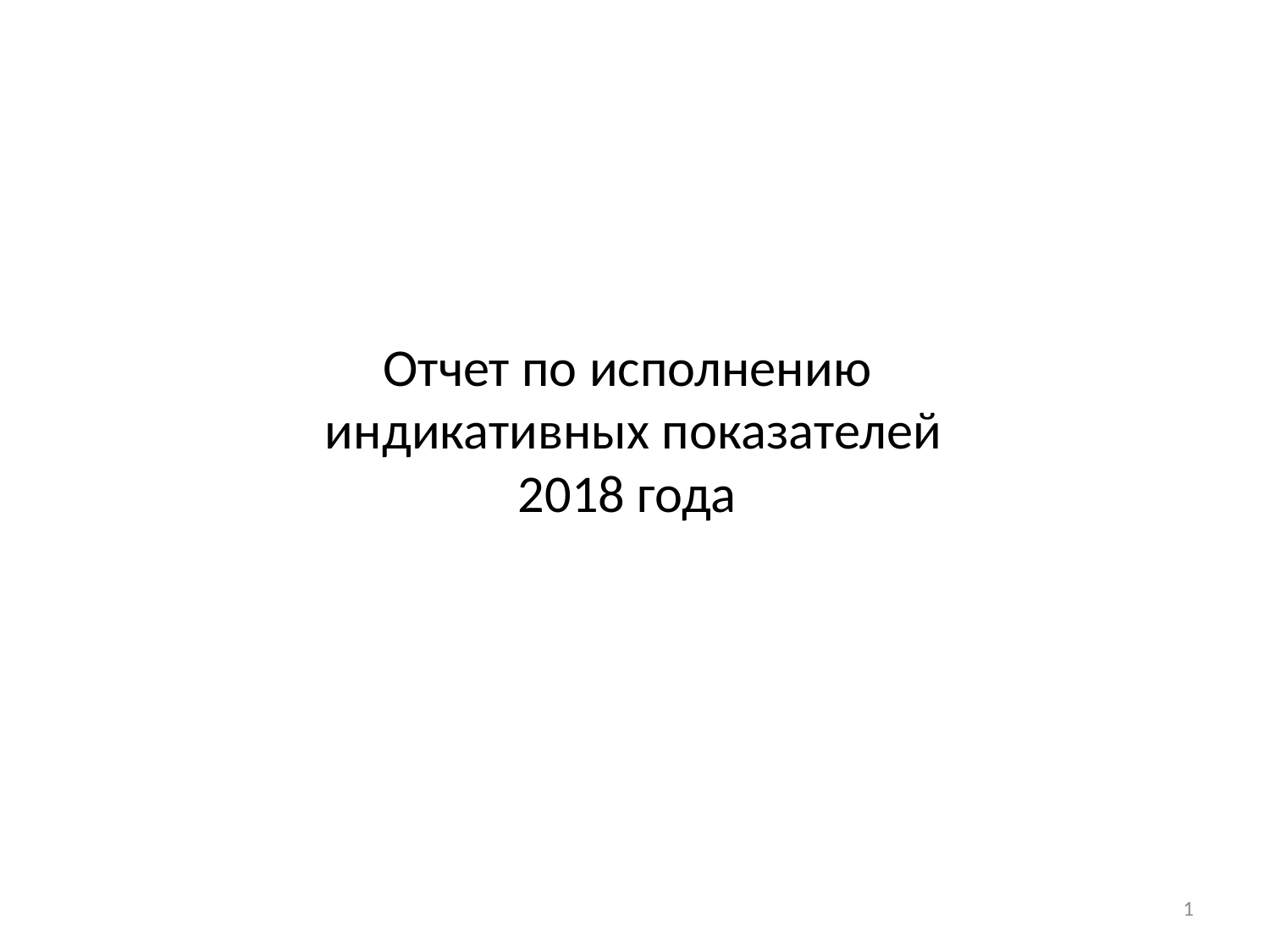

Отчет по исполнению
индикативных показателей
2018 года
1